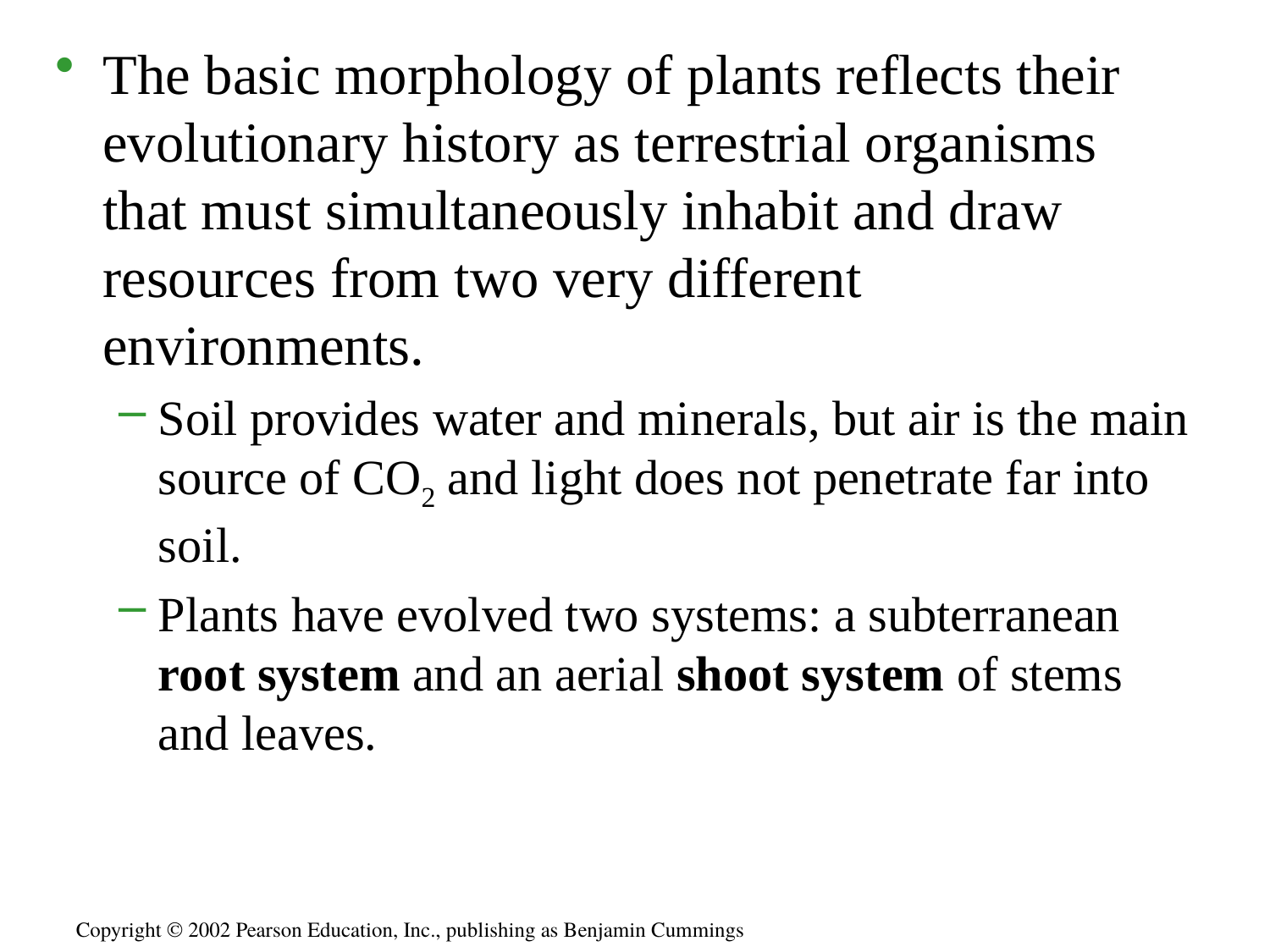

The basic morphology of plants reflects their evolutionary history as terrestrial organisms that must simultaneously inhabit and draw resources from two very different environments.
Soil provides water and minerals, but air is the main source of CO2 and light does not penetrate far into soil.
Plants have evolved two systems: a subterranean root system and an aerial shoot system of stems and leaves.
Copyright © 2002 Pearson Education, Inc., publishing as Benjamin Cummings